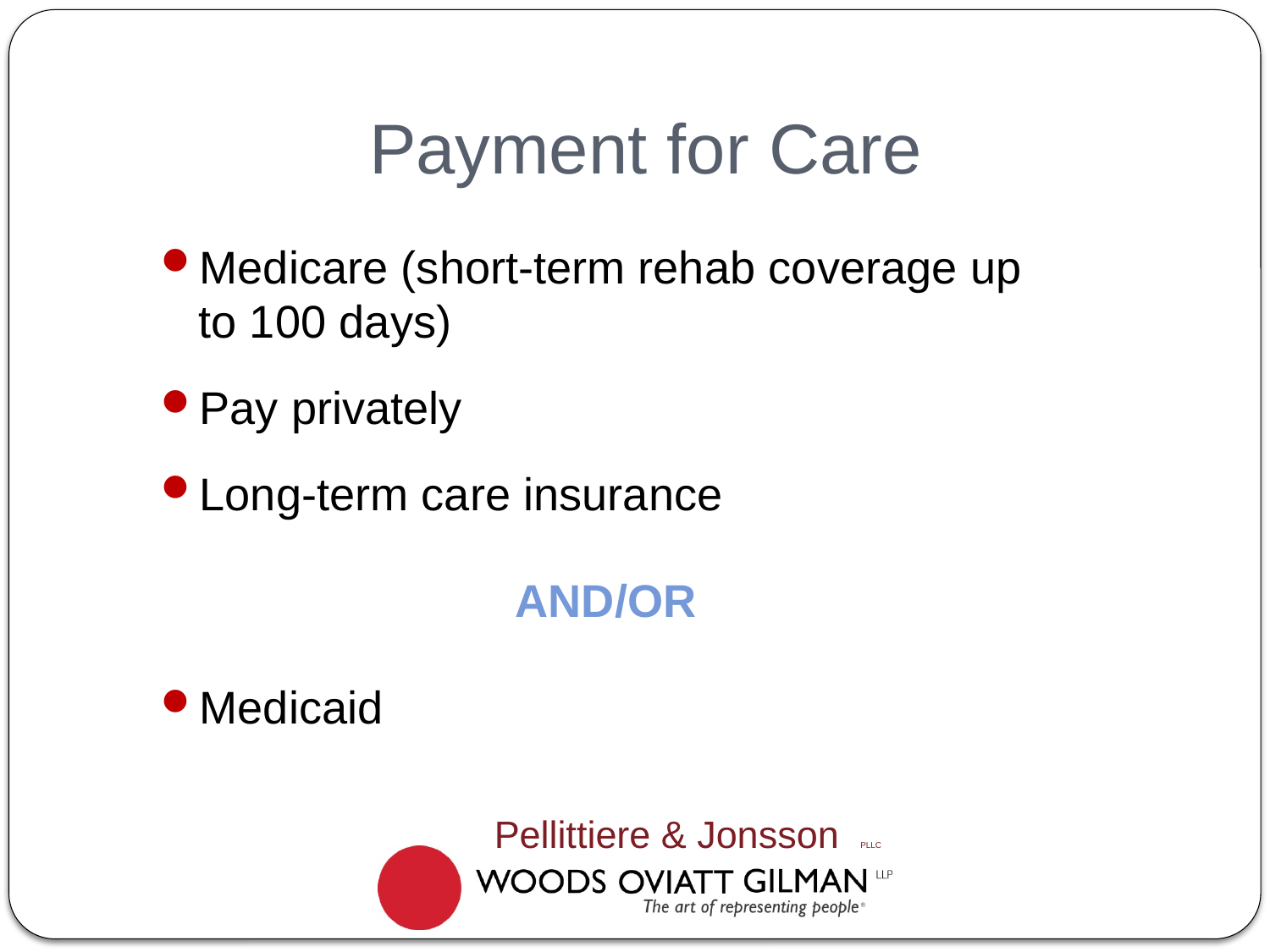

# Payment for Care
Medicare (short-term rehab coverage up to 100 days)

Pay privately

Long-term care insurance

AND/OR

Medicaid
Pellittiere & Jonsson  PLLC